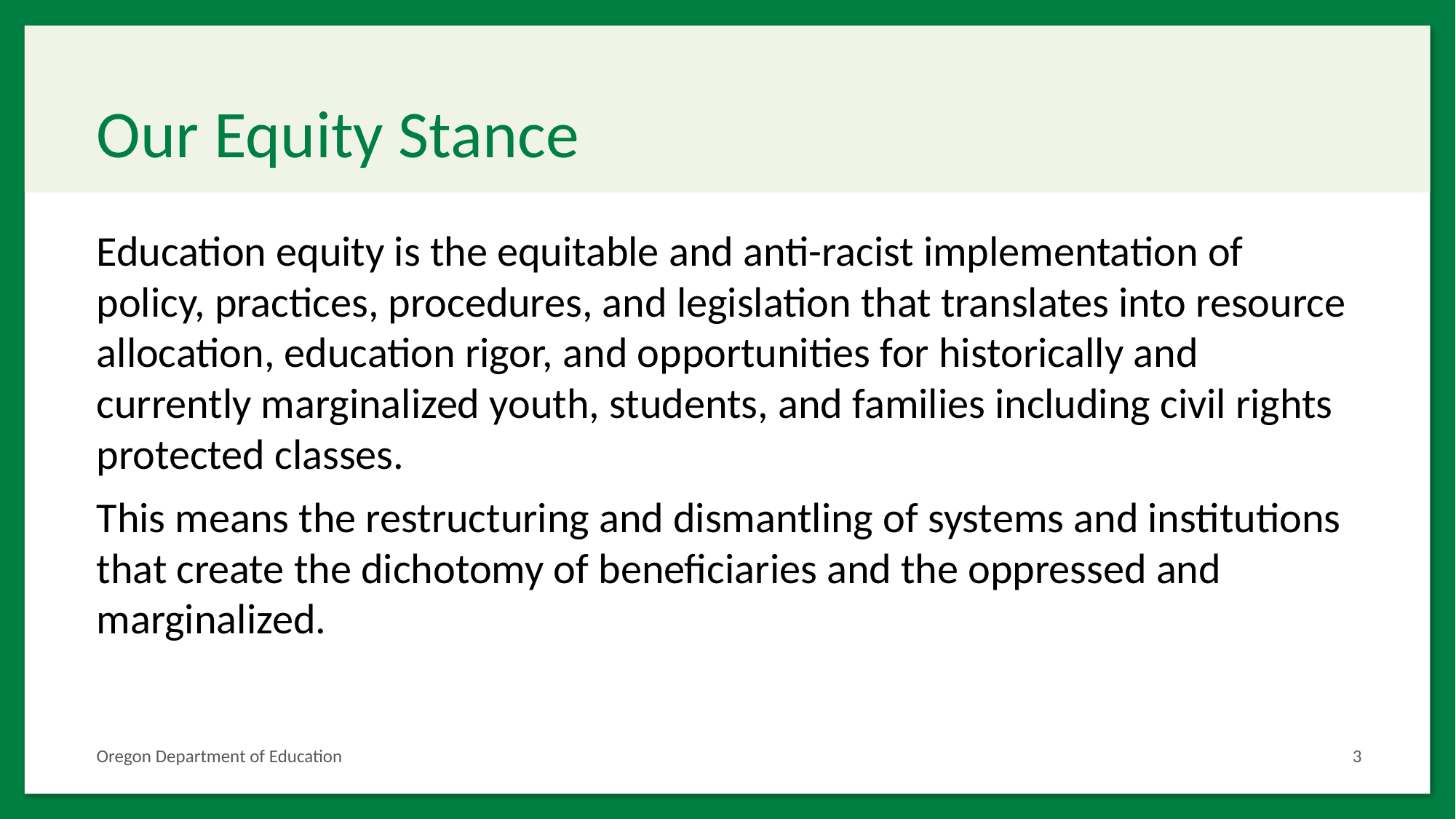

# Our Equity Stance
Education equity is the equitable and anti-racist implementation of policy, practices, procedures, and legislation that translates into resource allocation, education rigor, and opportunities for historically and currently marginalized youth, students, and families including civil rights protected classes.
This means the restructuring and dismantling of systems and institutions that create the dichotomy of beneficiaries and the oppressed and marginalized.

Oregon Department of Education
3